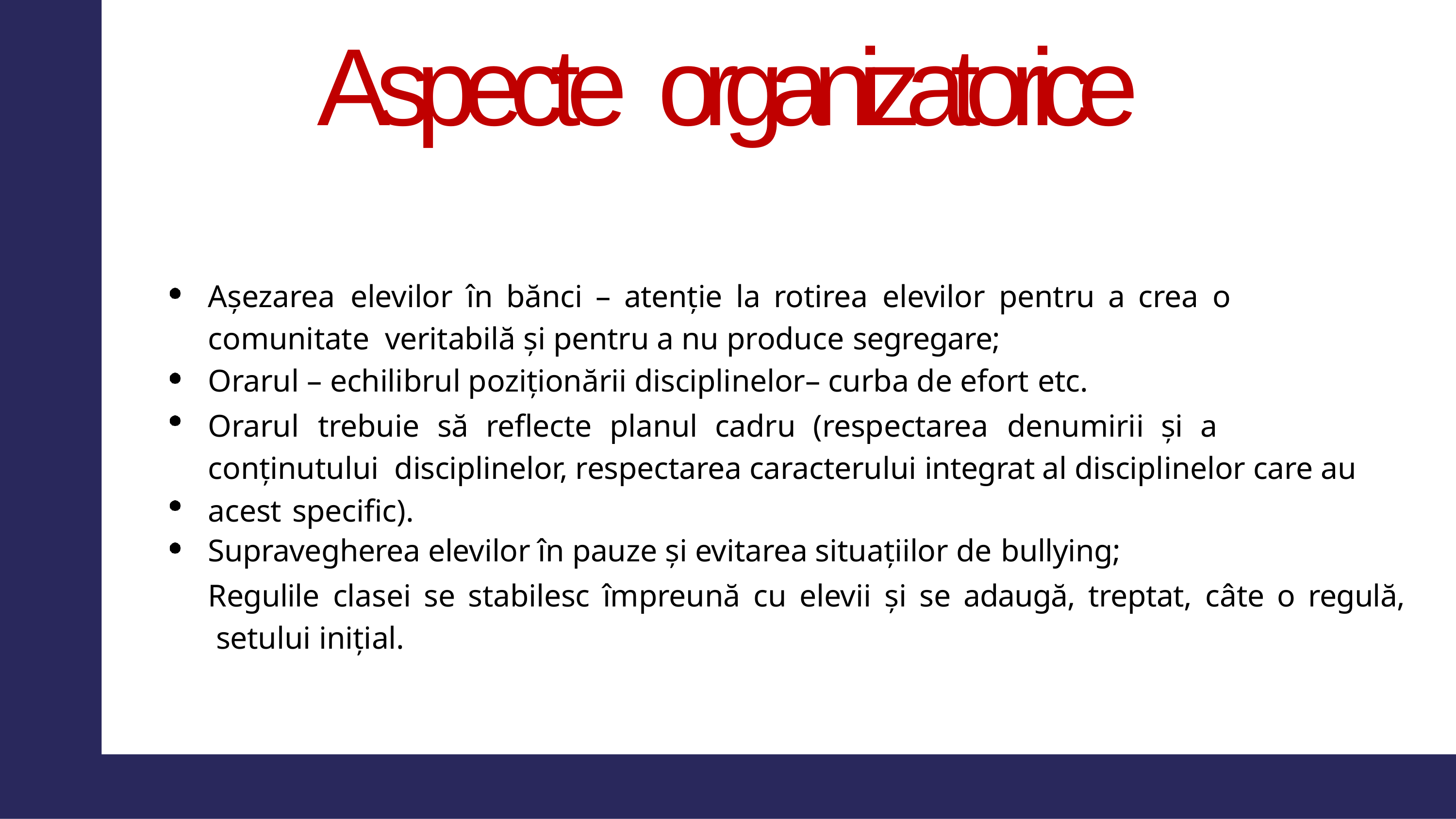

# Aspecte organizatorice
Așezarea	elevilor	în	bănci	–	atenție	la	rotirea	elevilor	pentru	a	crea	o	comunitate  veritabilă și pentru a nu produce segregare;
Orarul – echilibrul poziționării disciplinelor– curba de efort etc.
Orarul	trebuie	să	reflecte	planul	cadru	(respectarea	denumirii	și	a	conținutului  disciplinelor, respectarea caracterului integrat al disciplinelor care au acest specific).
Supravegherea elevilor în pauze și evitarea situațiilor de bullying;
Regulile	clasei	se	stabilesc	împreună	cu	elevii	și	se	adaugă,	treptat,	câte	o	regulă,  setului inițial.